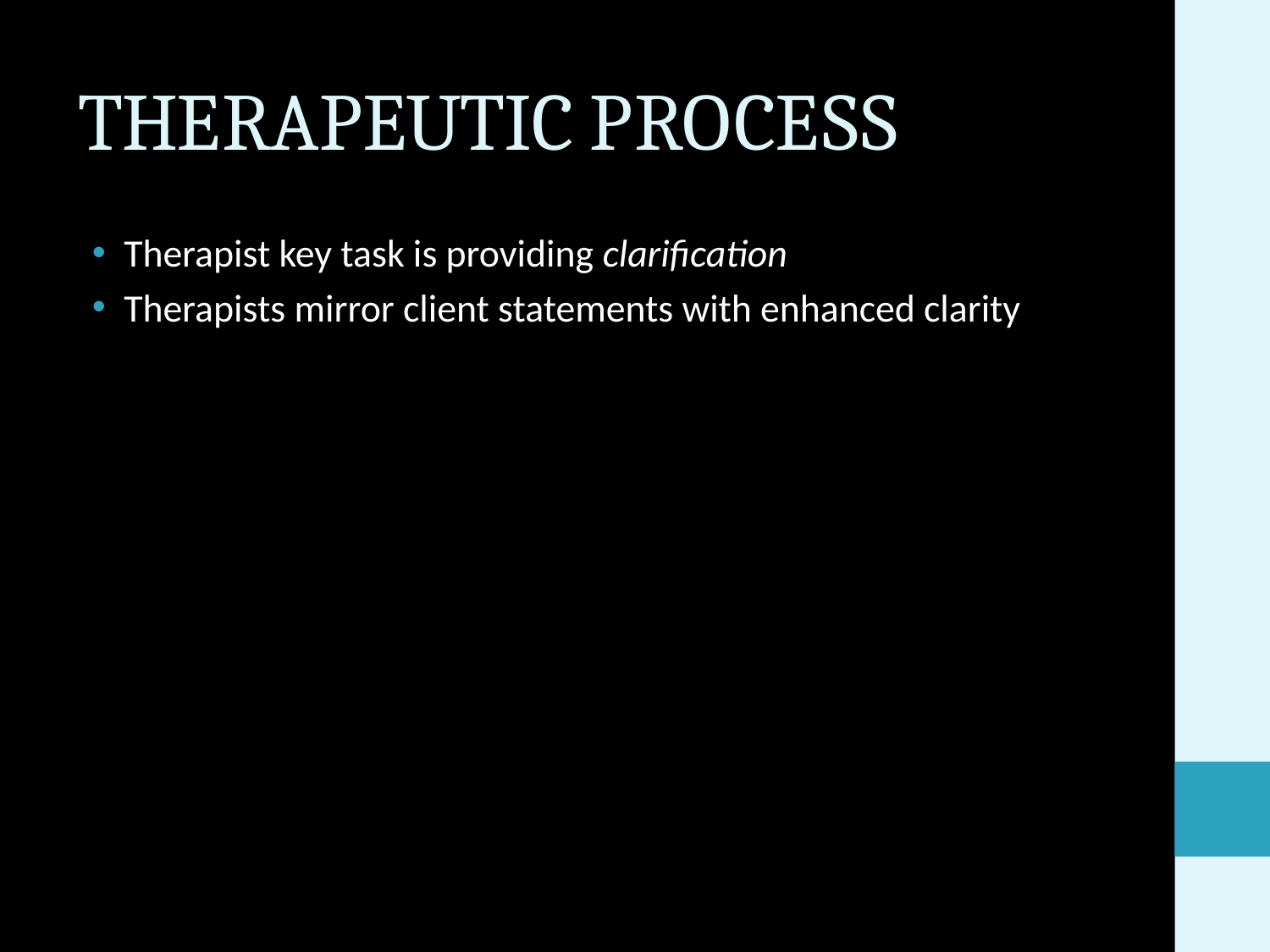

# THERAPEUTIC PROCESS
Therapist key task is providing clarification
Therapists mirror client statements with enhanced clarity